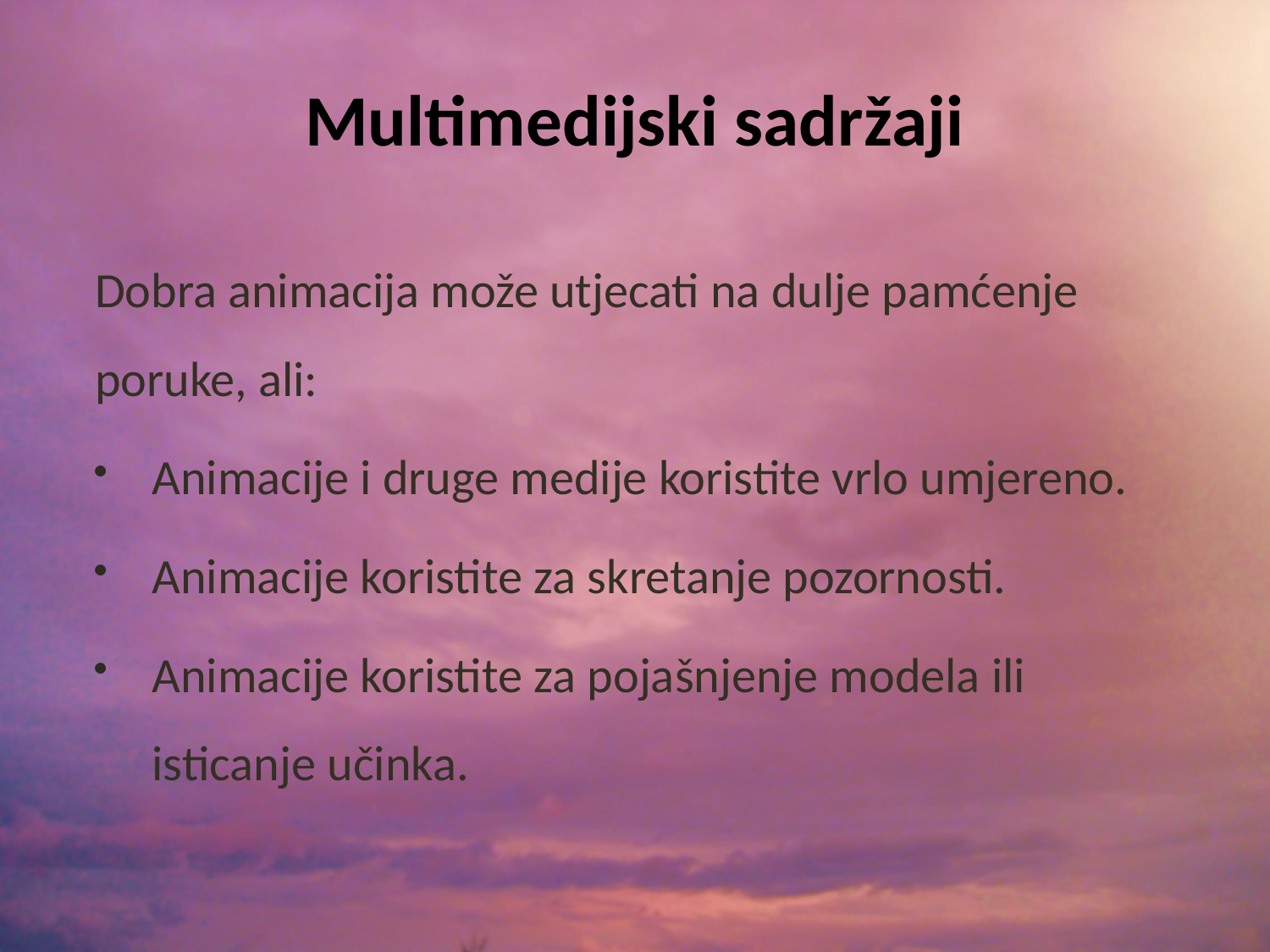

# Multimedijski sadržaji
Dobra animacija može utjecati na dulje pamćenje poruke, ali:
Animacije i druge medije koristite vrlo umjereno.
Animacije koristite za skretanje pozornosti.
Animacije koristite za pojašnjenje modela ili isticanje učinka.